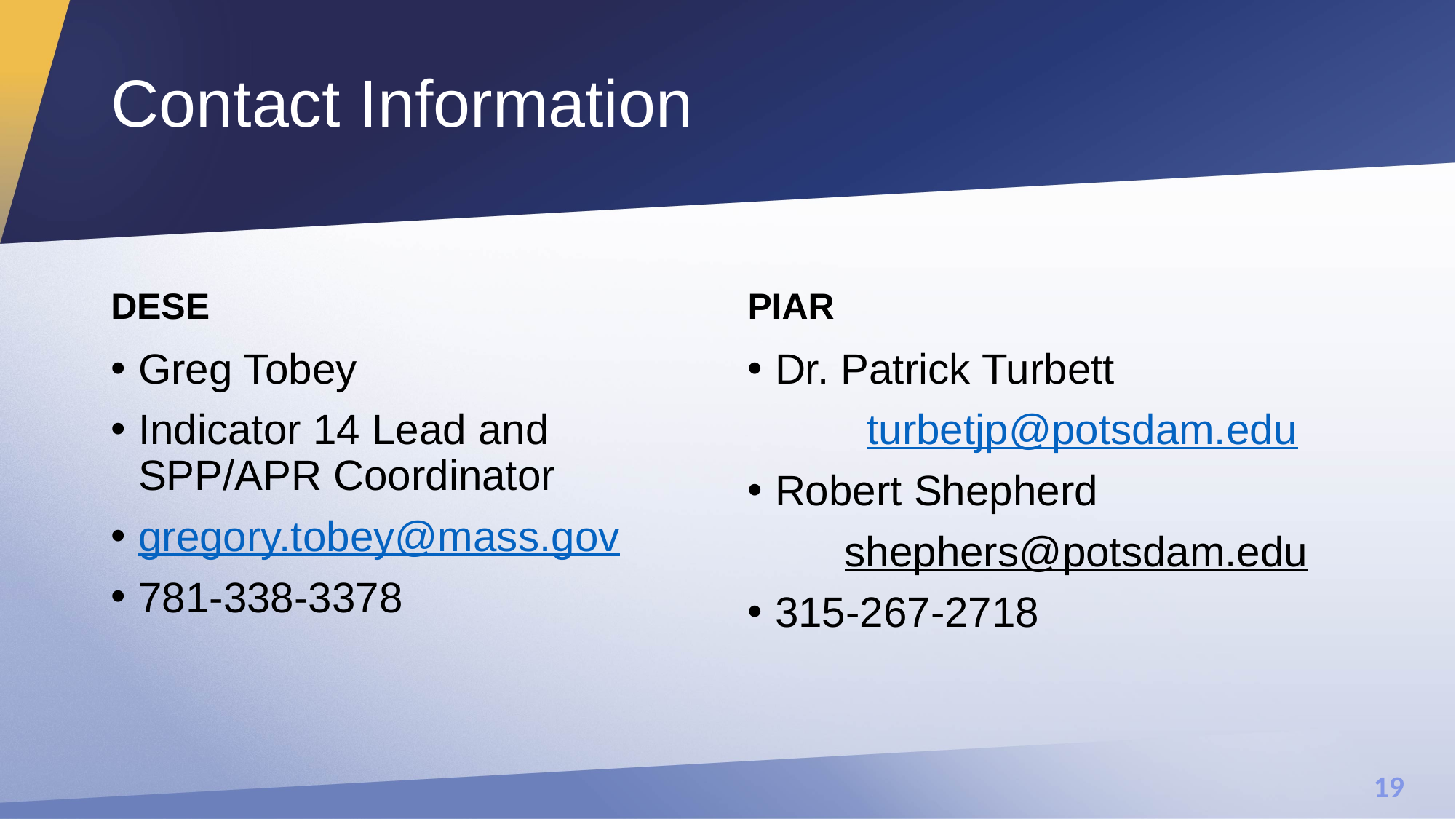

# Contact Information
DESE
PIAR
Greg Tobey
Indicator 14 Lead and SPP/APR Coordinator
gregory.tobey@mass.gov
781-338-3378
Dr. Patrick Turbett
turbetjp@potsdam.edu
Robert Shepherd
shephers@potsdam.edu
315-267-2718